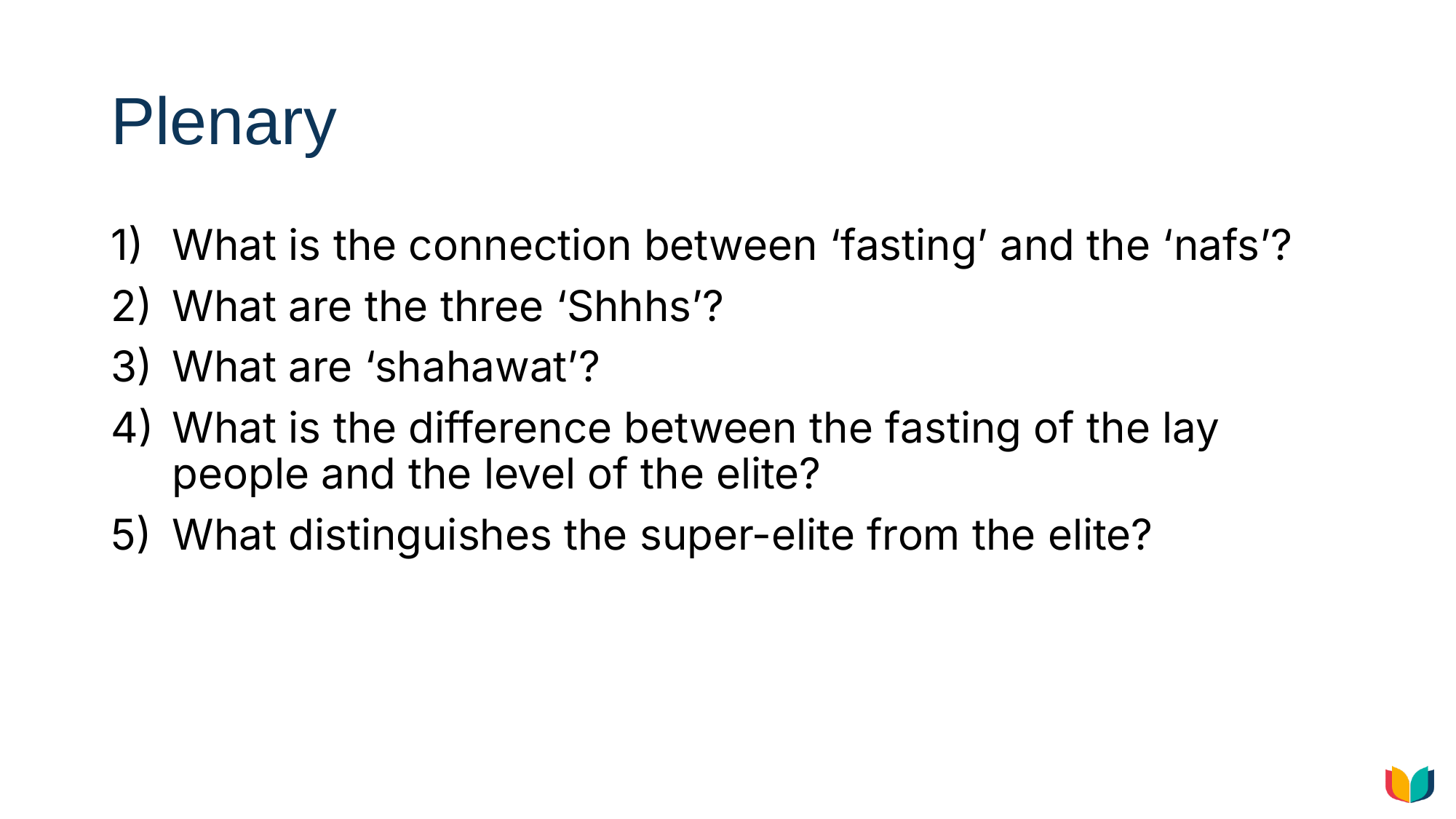

# Plenary
What is the connection between ‘fasting’ and the ‘nafs’?
What are the three ‘Shhhs’?
What are ‘shahawat’?
What is the difference between the fasting of the lay people and the level of the elite?
What distinguishes the super-elite from the elite?